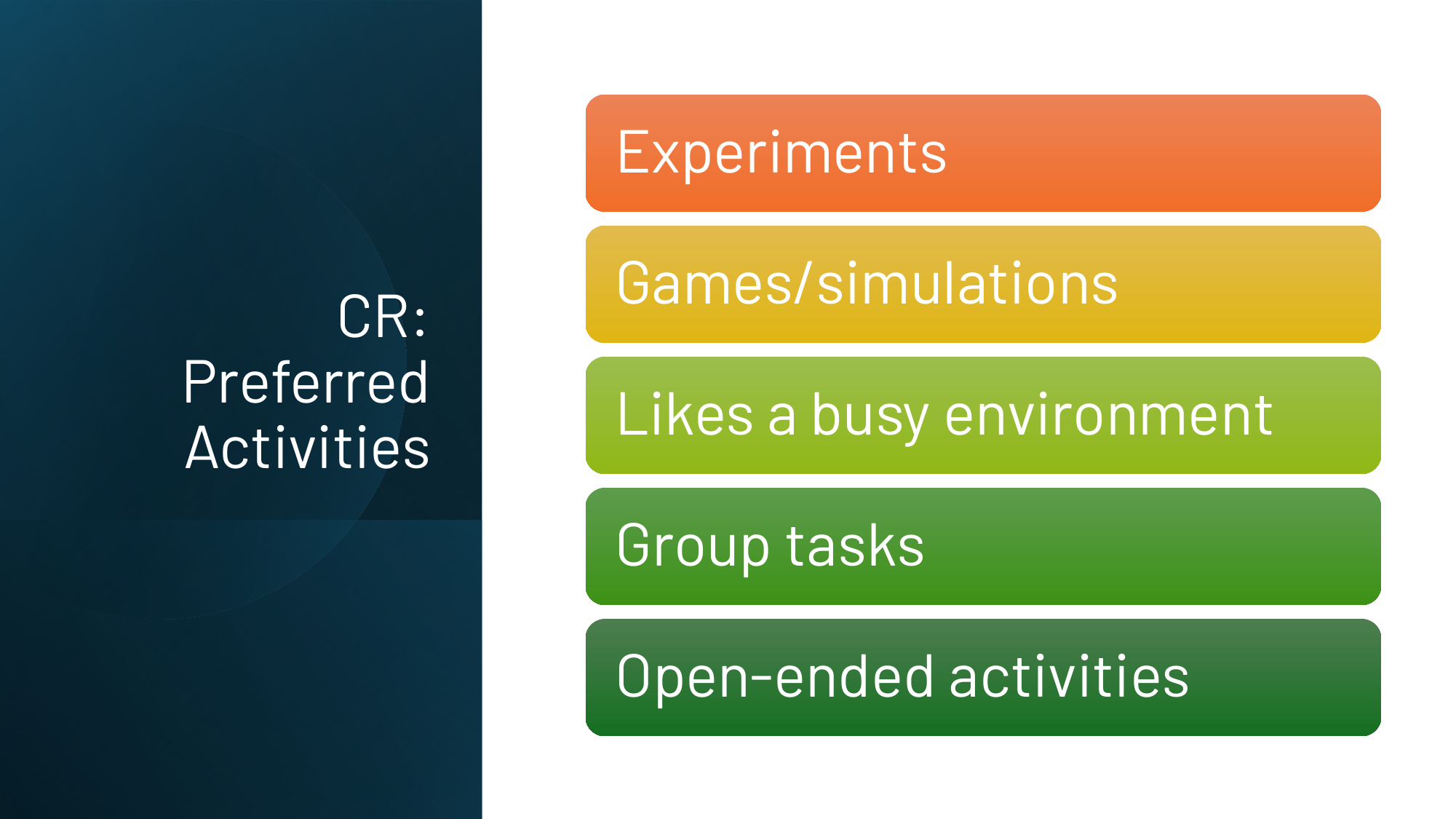

Experiments
Games/simulations
Likes a busy environment
Group tasks
Open-ended activities

# CR: Preferred Activities